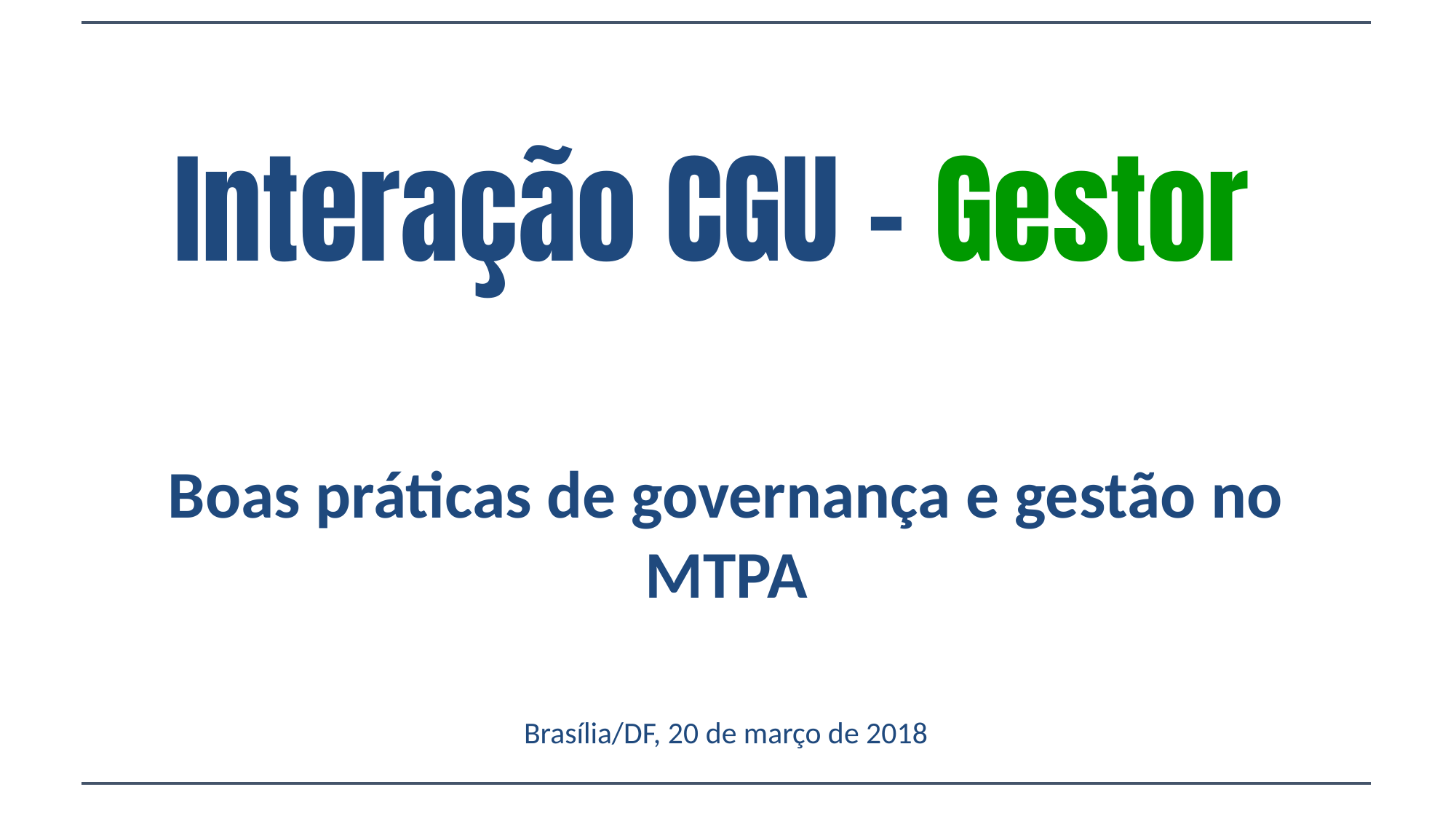

Interação CGU – Gestor

Boas práticas de governança e gestão no MTPA

Brasília/DF, 20 de março de 2018